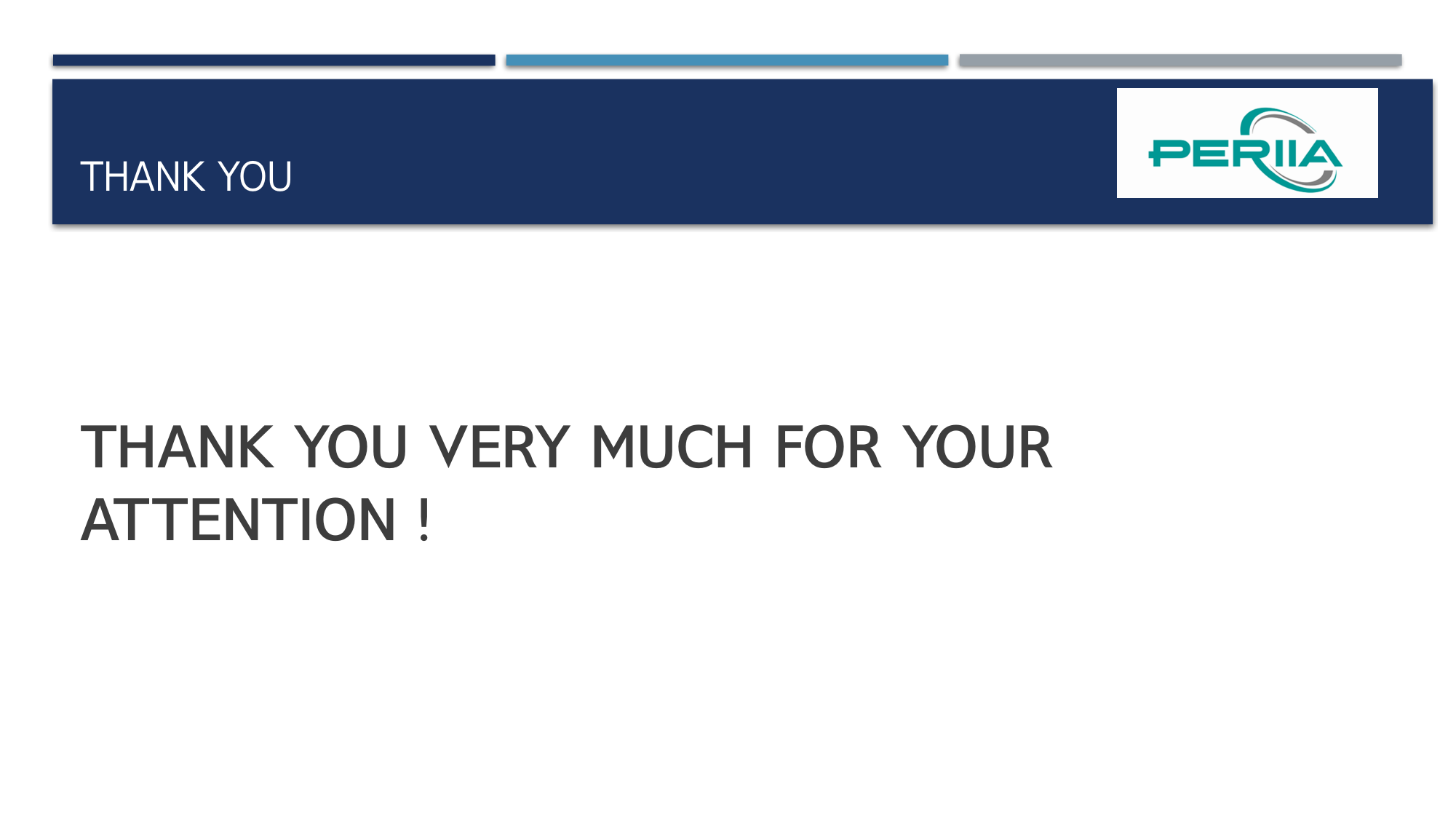

# THANK YOU
THANK YOU VERY MUCH FOR YOUR ATTENTION !